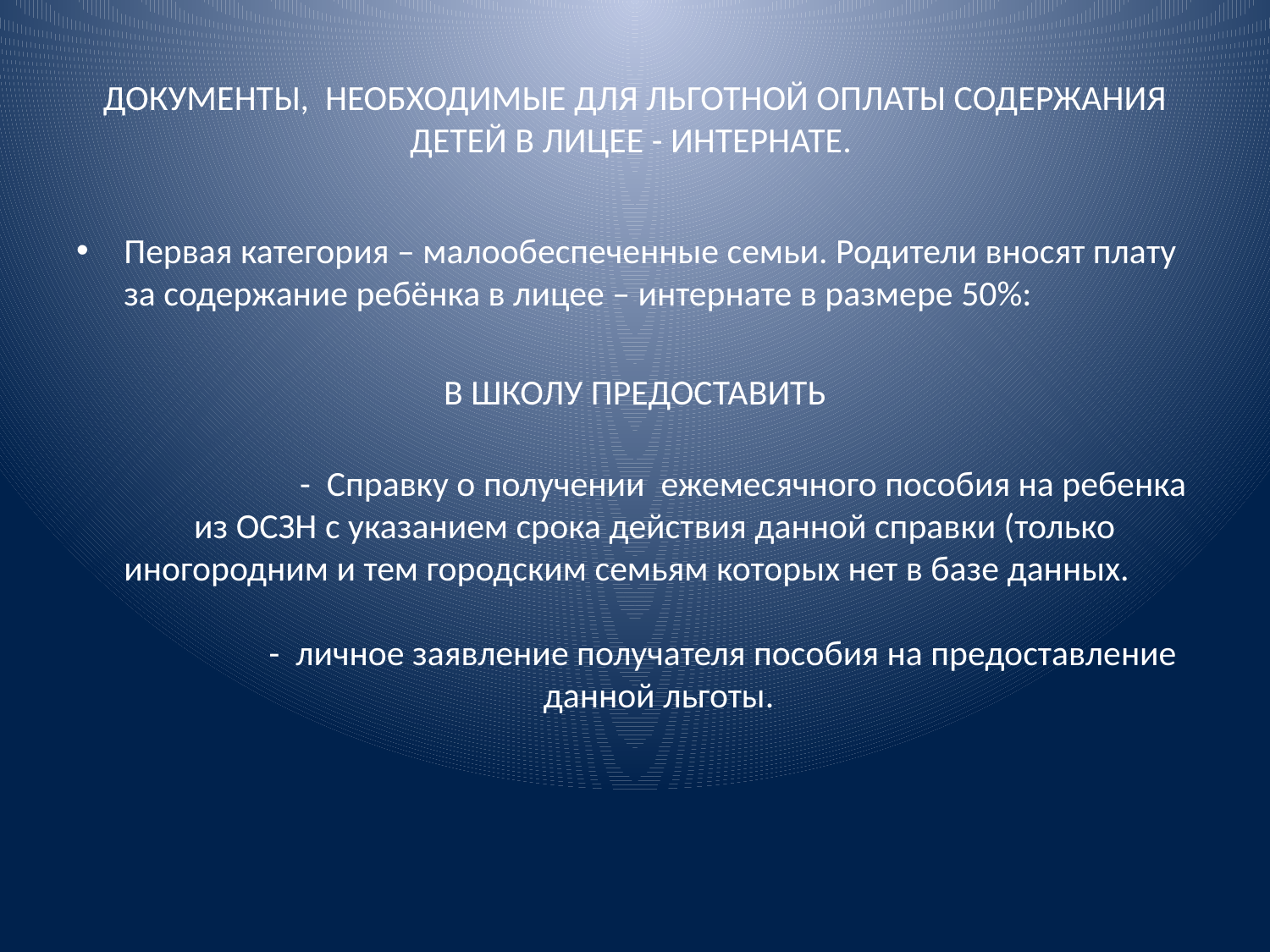

# ДОКУМЕНТЫ,  НЕОБХОДИМЫЕ ДЛЯ ЛЬГОТНОЙ ОПЛАТЫ СОДЕРЖАНИЯ ДЕТЕЙ В ЛИЦЕЕ - ИНТЕРНАТЕ.
Первая категория – малообеспеченные семьи. Родители вносят плату за содержание ребёнка в лицее – интернате в размере 50%:

В ШКОЛУ ПРЕДОСТАВИТЬ
                                                                                                                                                                -  Справку о получении  ежемесячного пособия на ребенка из ОСЗН с указанием срока действия данной справки (только  иногородним и тем городским семьям которых нет в базе данных.                                                                                                                                                               -  личное заявление получателя пособия на предоставление данной льготы.